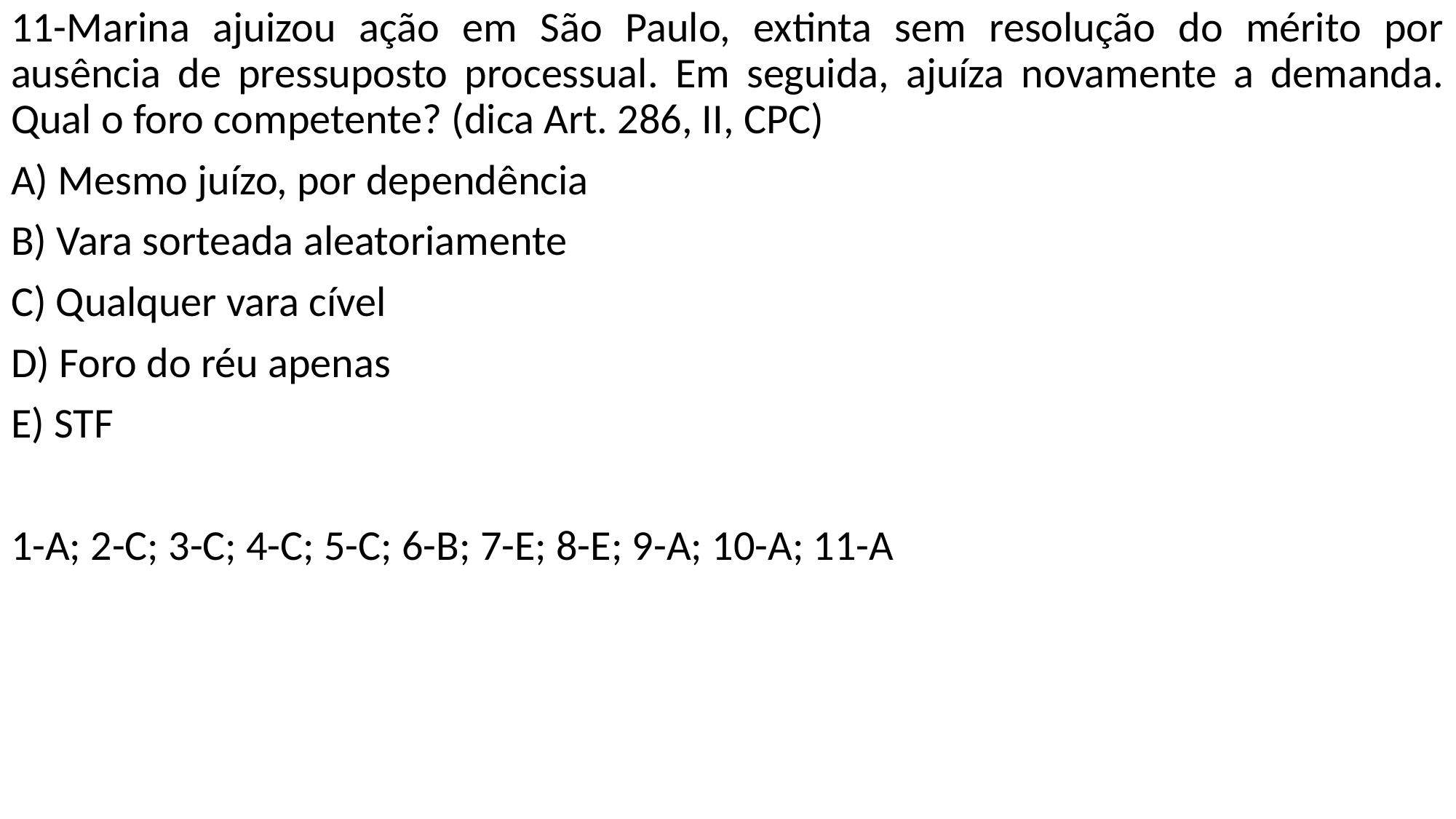

11-Marina ajuizou ação em São Paulo, extinta sem resolução do mérito por ausência de pressuposto processual. Em seguida, ajuíza novamente a demanda. Qual o foro competente? (dica Art. 286, II, CPC)
A) Mesmo juízo, por dependência
B) Vara sorteada aleatoriamente
C) Qualquer vara cível
D) Foro do réu apenas
E) STF

1-A; 2-C; 3-C; 4-C; 5-C; 6-B; 7-E; 8-E; 9-A; 10-A; 11-A